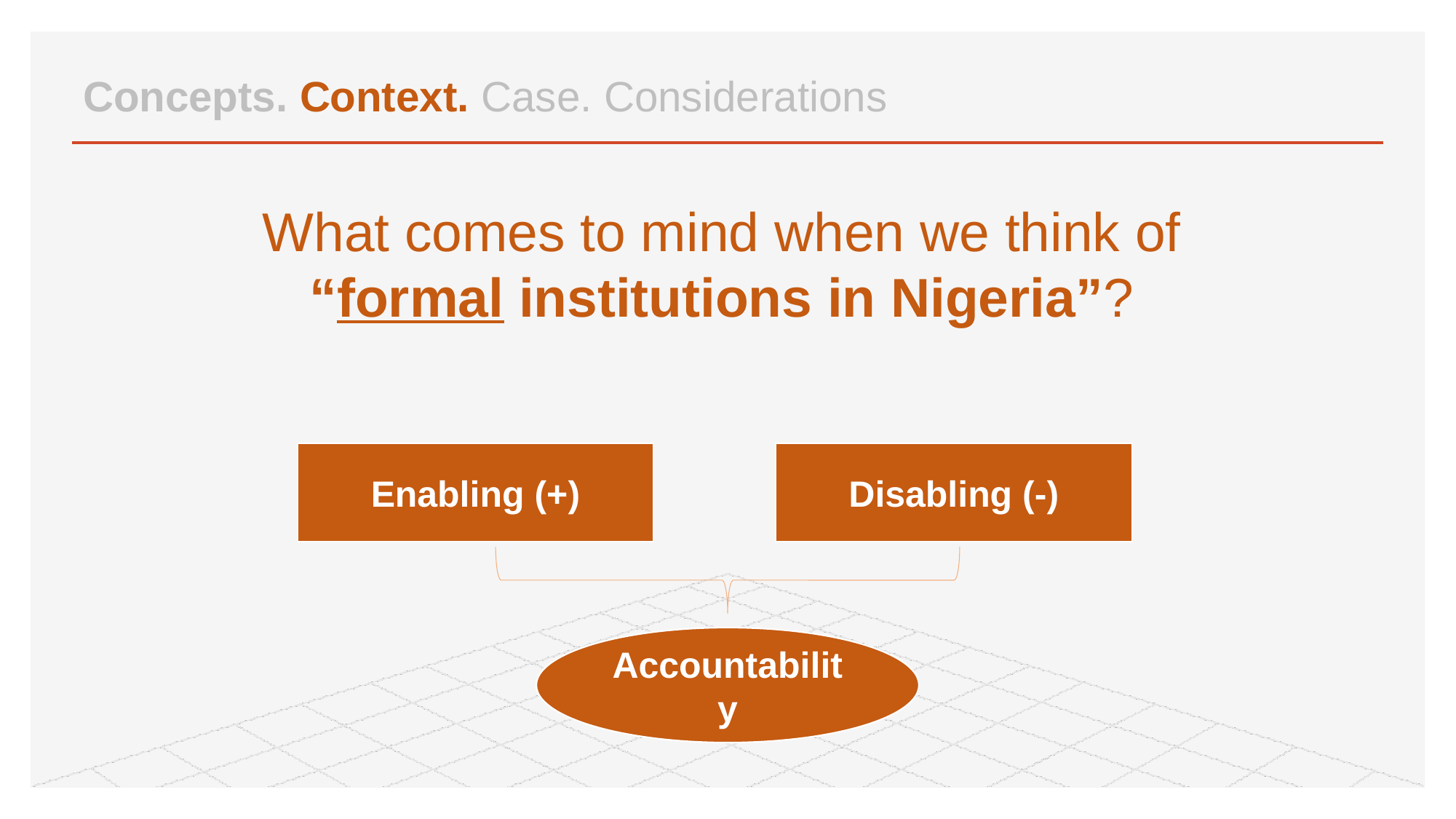

# Concepts. Context. Case. Considerations
What comes to mind when we think of
“formal institutions in Nigeria”?

Enabling (+)
Disabling (-)
Accountability